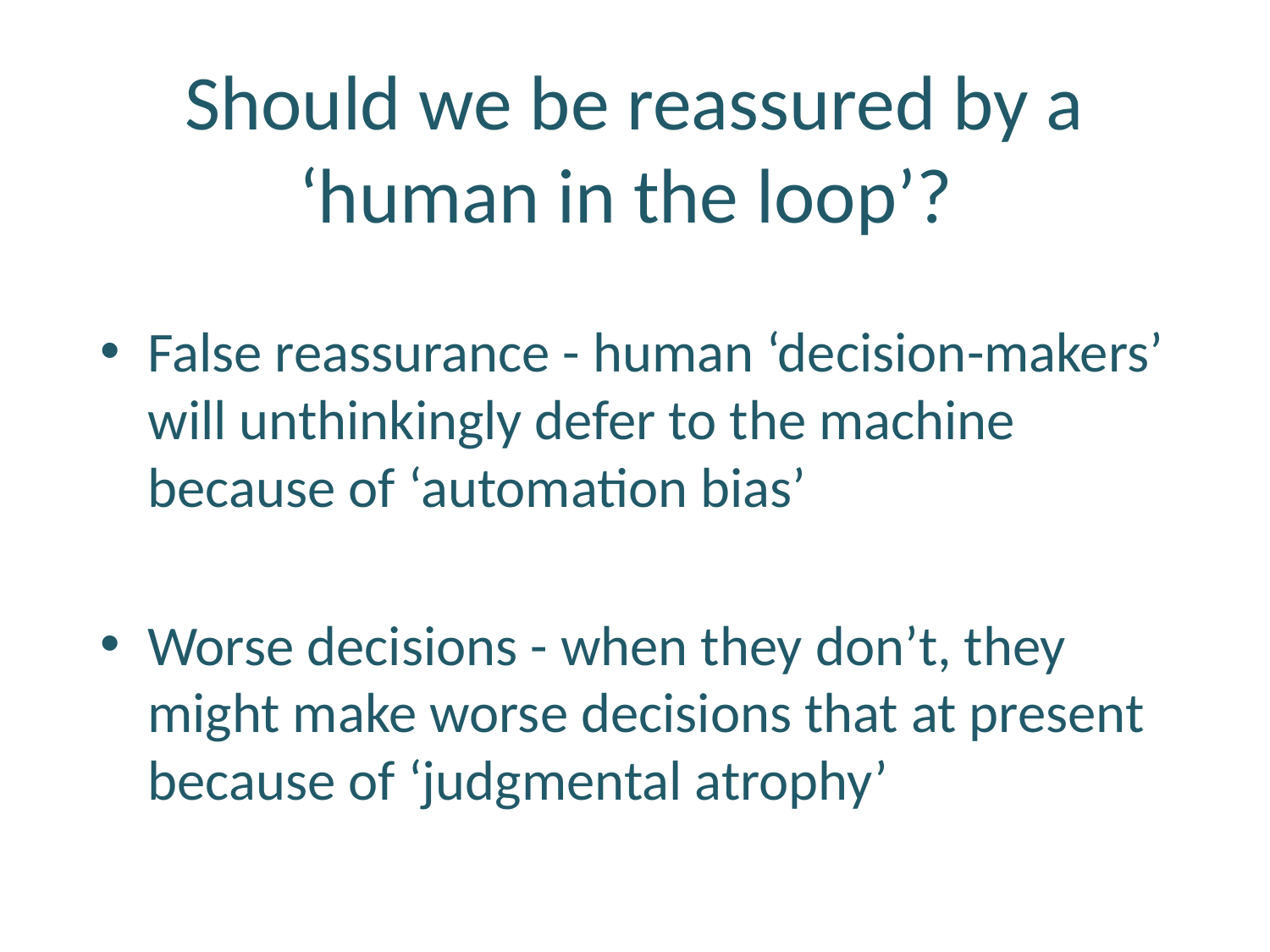

# Should we be reassured by a ‘human in the loop’?
False reassurance - human ‘decision-makers’ will unthinkingly defer to the machine because of ‘automation bias’

Worse decisions - when they don’t, they might make worse decisions that at present because of ‘judgmental atrophy’